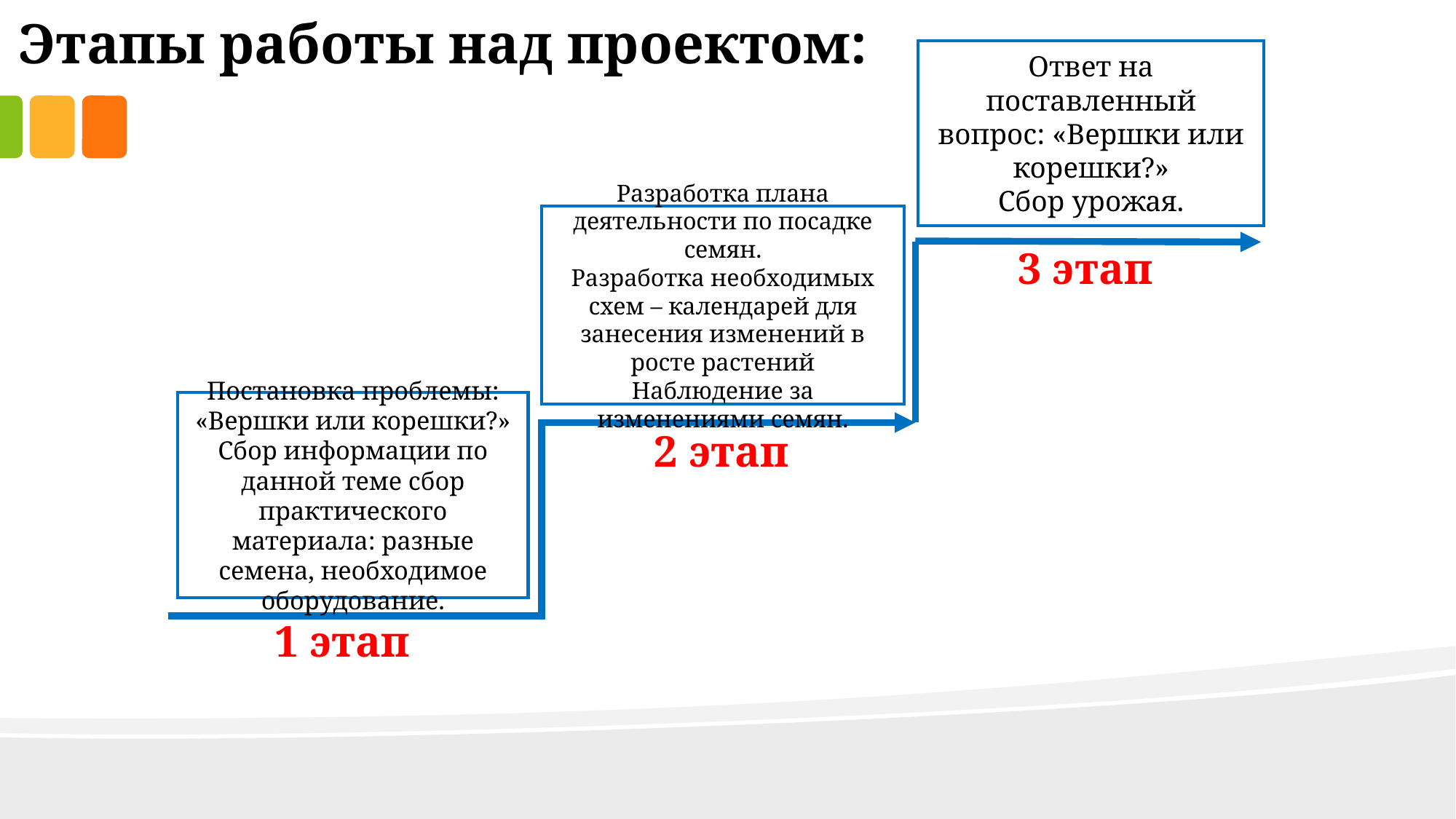

# Этапы работы над проектом:
Ответ на поставленный вопрос: «Вершки или корешки?»
Сбор урожая.

Разработка плана деятельности по посадке семян.
Разработка необходимых схем – календарей для занесения изменений в росте растений
Наблюдение за изменениями семян.

3 этап
Постановка проблемы: «Вершки или корешки?»
Сбор информации по данной теме сбор практического материала: разные семена, необходимое оборудование.
2 этап
1 этап